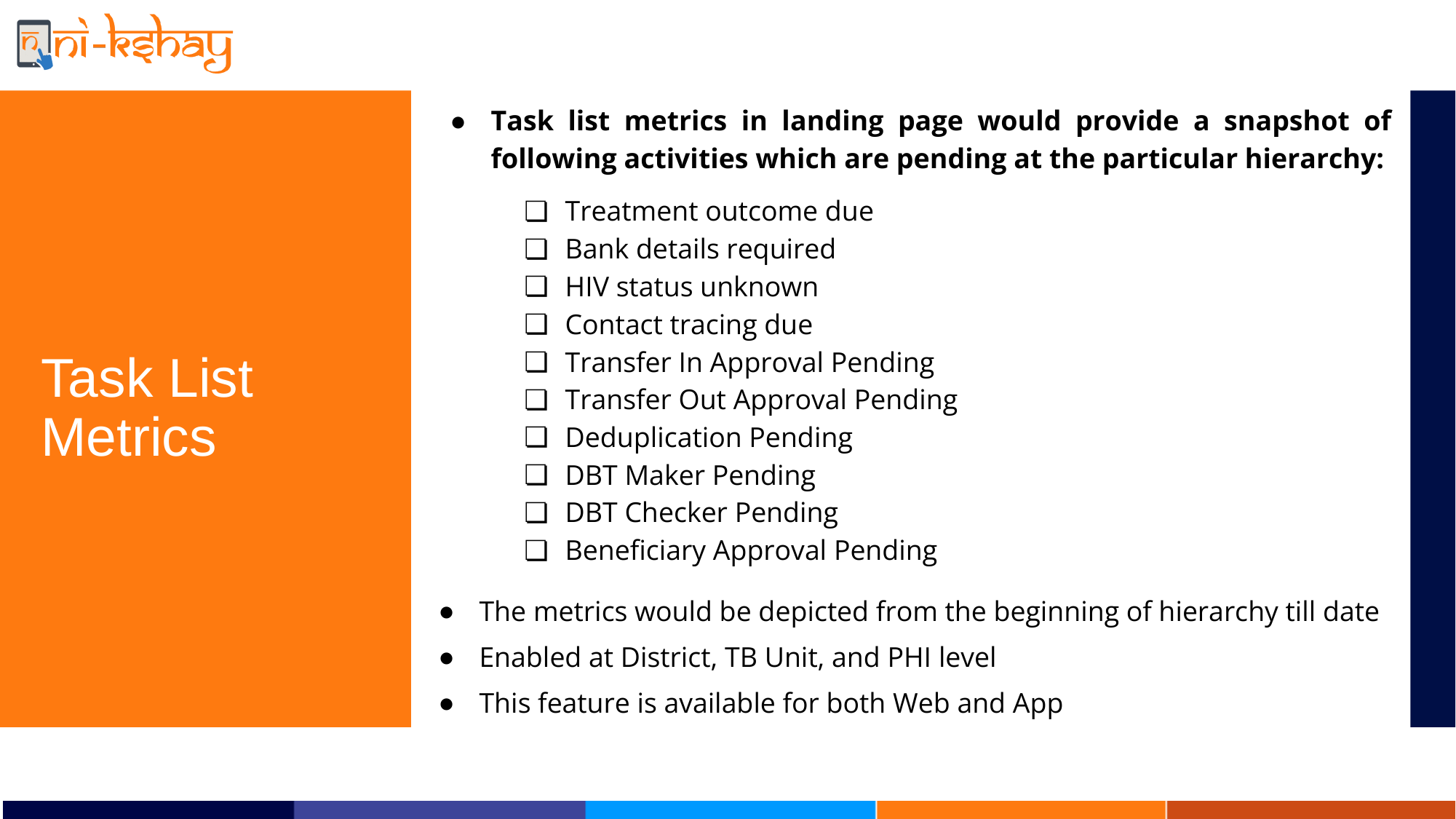

Task list metrics in landing page would provide a snapshot of following activities which are pending at the particular hierarchy:
Treatment outcome due
Bank details required
HIV status unknown
Contact tracing due
Transfer In Approval Pending
Transfer Out Approval Pending
Deduplication Pending
DBT Maker Pending
DBT Checker Pending
Beneficiary Approval Pending
The metrics would be depicted from the beginning of hierarchy till date
Enabled at District, TB Unit, and PHI level
This feature is available for both Web and App
# Task List Metrics